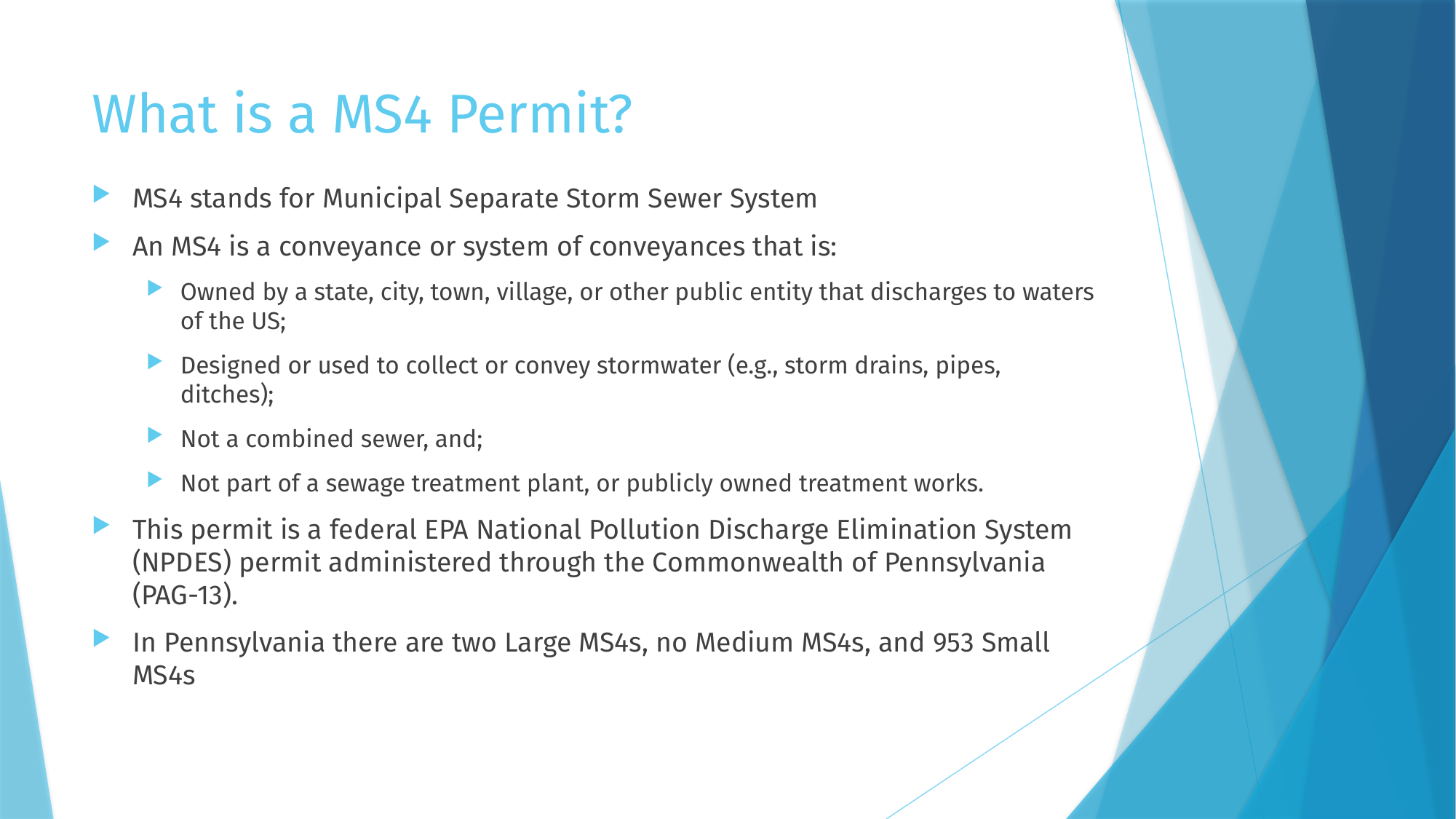

# What is a MS4 Permit?
MS4 stands for Municipal Separate Storm Sewer System
An MS4 is a conveyance or system of conveyances that is:
Owned by a state, city, town, village, or other public entity that discharges to waters of the US;
Designed or used to collect or convey stormwater (e.g., storm drains, pipes, ditches);
Not a combined sewer, and;
Not part of a sewage treatment plant, or publicly owned treatment works.
This permit is a federal EPA National Pollution Discharge Elimination System (NPDES) permit administered through the Commonwealth of Pennsylvania (PAG-13).
In Pennsylvania there are two Large MS4s, no Medium MS4s, and 953 Small MS4s